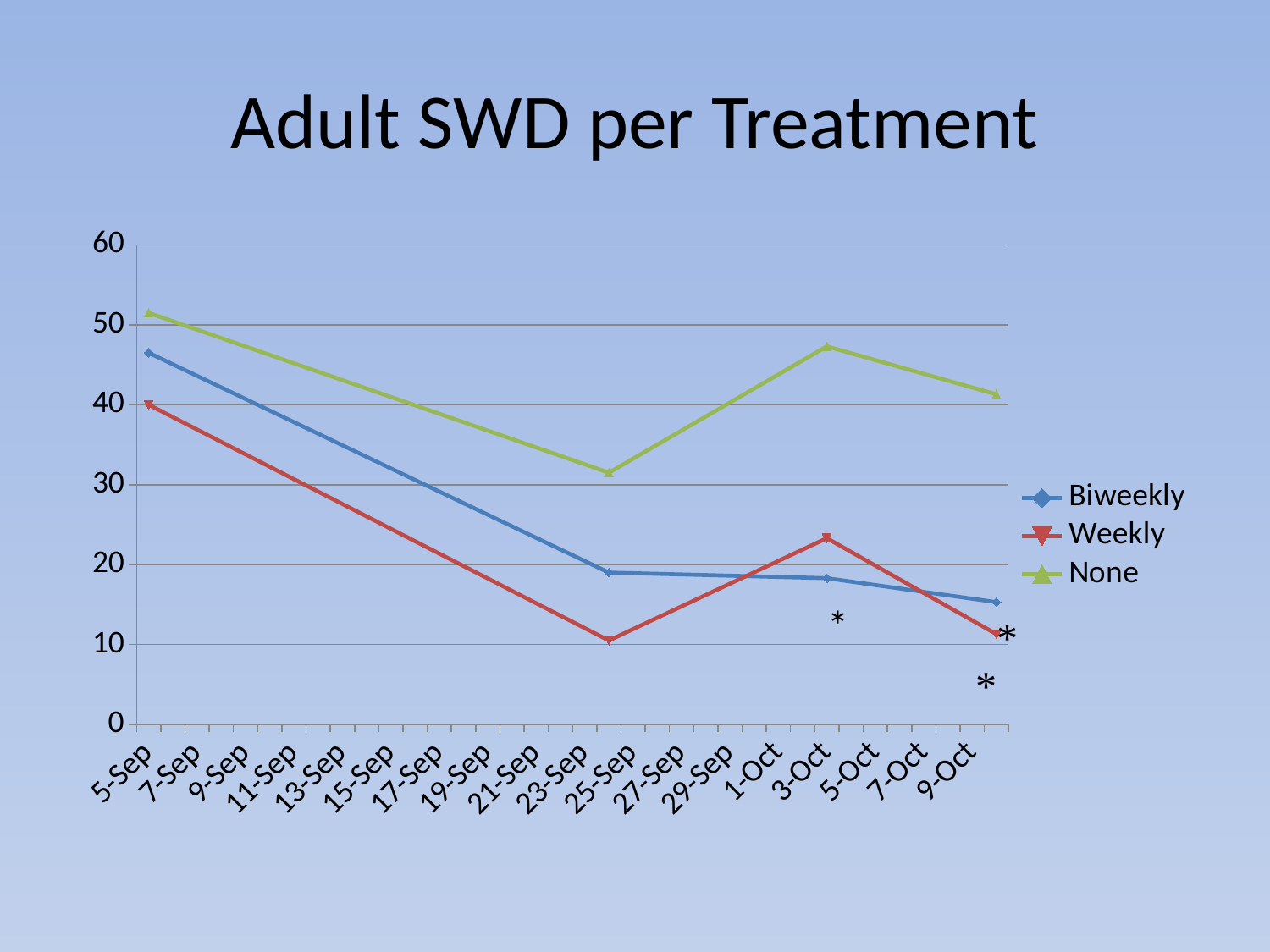

# Adult SWD per Treatment

### Chart

| Category | Biweekly | Weekly | None |
|---|---|---|---|
| 43348 | 46.5 | 40.0 | 51.5 |
| 43367 | 19.0 | 10.5 | 31.5 |
| 43376 | 18.3 | 23.3 | 47.3 |
| 43383 | 15.3 | 11.3 | 41.3 |
*